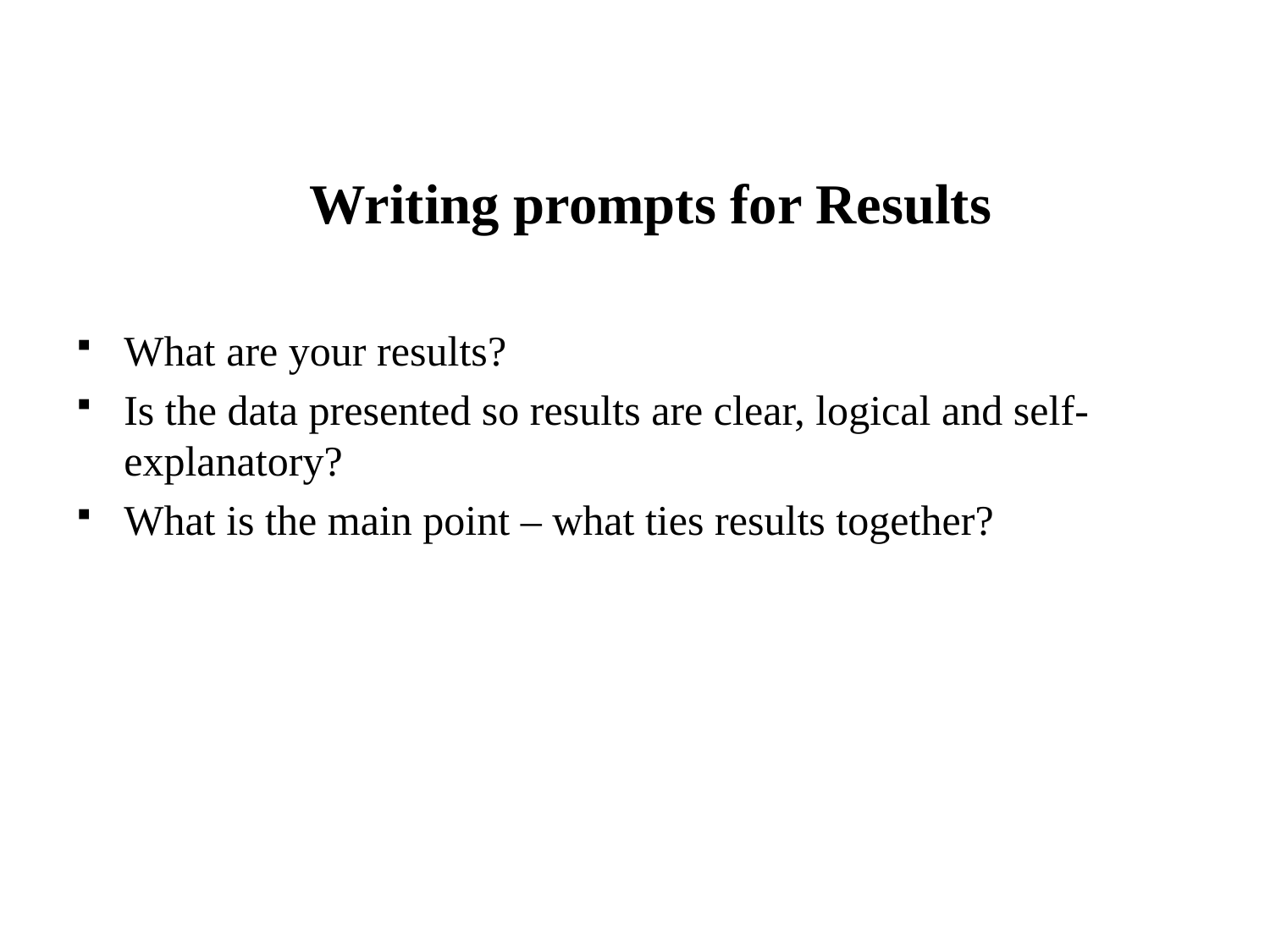

# Writing prompts for Results
What are your results?
Is the data presented so results are clear, logical and self-explanatory?
What is the main point – what ties results together?